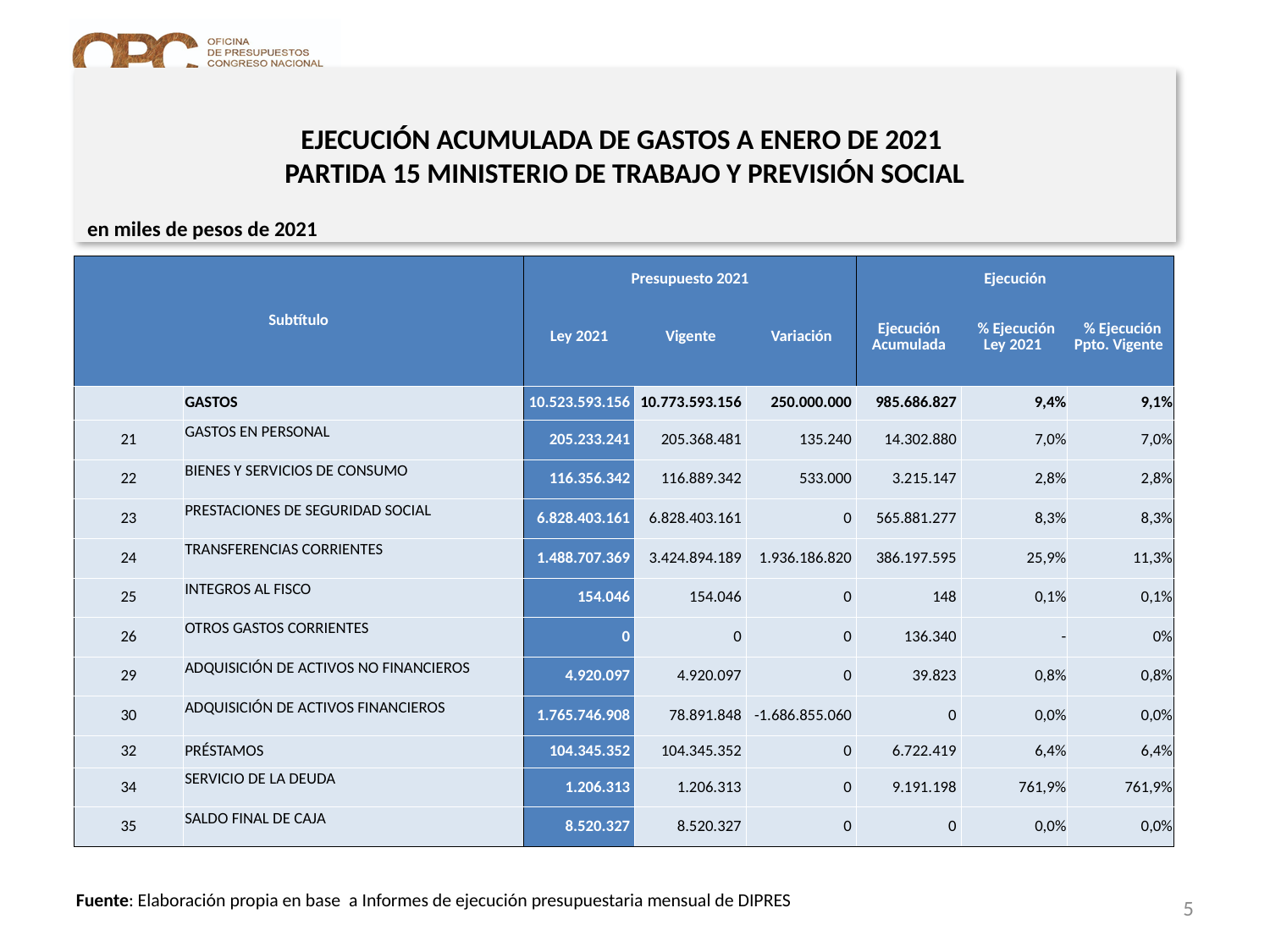

# EJECUCIÓN ACUMULADA DE GASTOS A ENERO DE 2021 PARTIDA 15 MINISTERIO DE TRABAJO Y PREVISIÓN SOCIAL
en miles de pesos de 2021
| Subtítulo |  | Presupuesto 2021 |  |  | Ejecución |  |  |
| --- | --- | --- | --- | --- | --- | --- | --- |
|  |  | Ley 2021 | Vigente | Variación | Ejecución Acumulada | % Ejecución Ley 2021 | % Ejecución Ppto. Vigente |
|  | GASTOS | 10.523.593.156 | 10.773.593.156 | 250.000.000 | 985.686.827 | 9,4% | 9,1% |
| 21 | GASTOS EN PERSONAL | 205.233.241 | 205.368.481 | 135.240 | 14.302.880 | 7,0% | 7,0% |
| 22 | BIENES Y SERVICIOS DE CONSUMO | 116.356.342 | 116.889.342 | 533.000 | 3.215.147 | 2,8% | 2,8% |
| 23 | PRESTACIONES DE SEGURIDAD SOCIAL | 6.828.403.161 | 6.828.403.161 | 0 | 565.881.277 | 8,3% | 8,3% |
| 24 | TRANSFERENCIAS CORRIENTES | 1.488.707.369 | 3.424.894.189 | 1.936.186.820 | 386.197.595 | 25,9% | 11,3% |
| 25 | INTEGROS AL FISCO | 154.046 | 154.046 | 0 | 148 | 0,1% | 0,1% |
| 26 | OTROS GASTOS CORRIENTES | 0 | 0 | 0 | 136.340 | - | 0% |
| 29 | ADQUISICIÓN DE ACTIVOS NO FINANCIEROS | 4.920.097 | 4.920.097 | 0 | 39.823 | 0,8% | 0,8% |
| 30 | ADQUISICIÓN DE ACTIVOS FINANCIEROS | 1.765.746.908 | 78.891.848 | -1.686.855.060 | 0 | 0,0% | 0,0% |
| 32 | PRÉSTAMOS | 104.345.352 | 104.345.352 | 0 | 6.722.419 | 6,4% | 6,4% |
| 34 | SERVICIO DE LA DEUDA | 1.206.313 | 1.206.313 | 0 | 9.191.198 | 761,9% | 761,9% |
| 35 | SALDO FINAL DE CAJA | 8.520.327 | 8.520.327 | 0 | 0 | 0,0% | 0,0% |
5